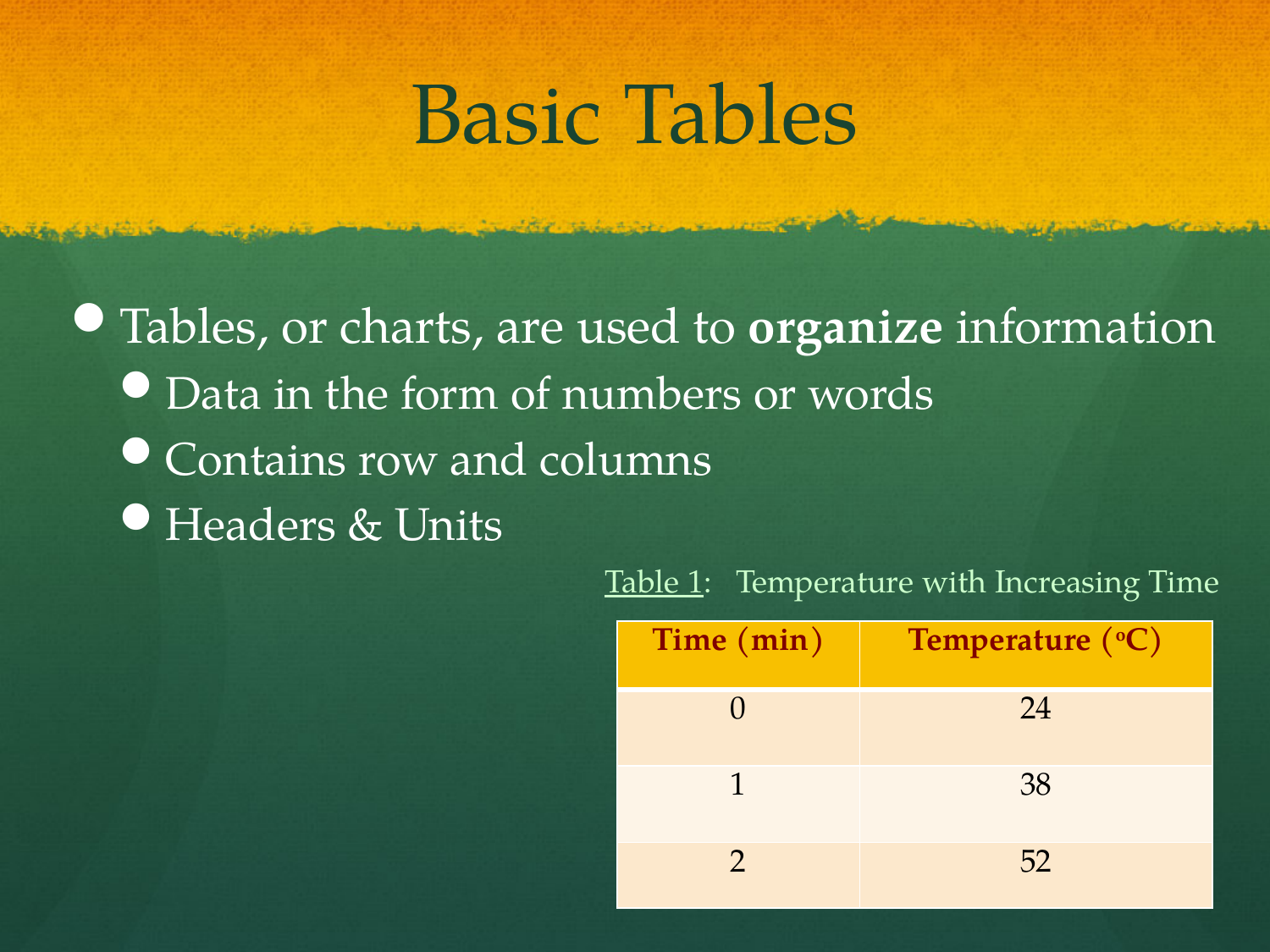

# Basic Tables
Tables, or charts, are used to organize information
Data in the form of numbers or words
Contains row and columns
Headers & Units

Table 1:   Temperature with Increasing Time
| Time (min) | Temperature (oC) |
| --- | --- |
| 0 | 24 |
| 1 | 38 |
| 2 | 52 |